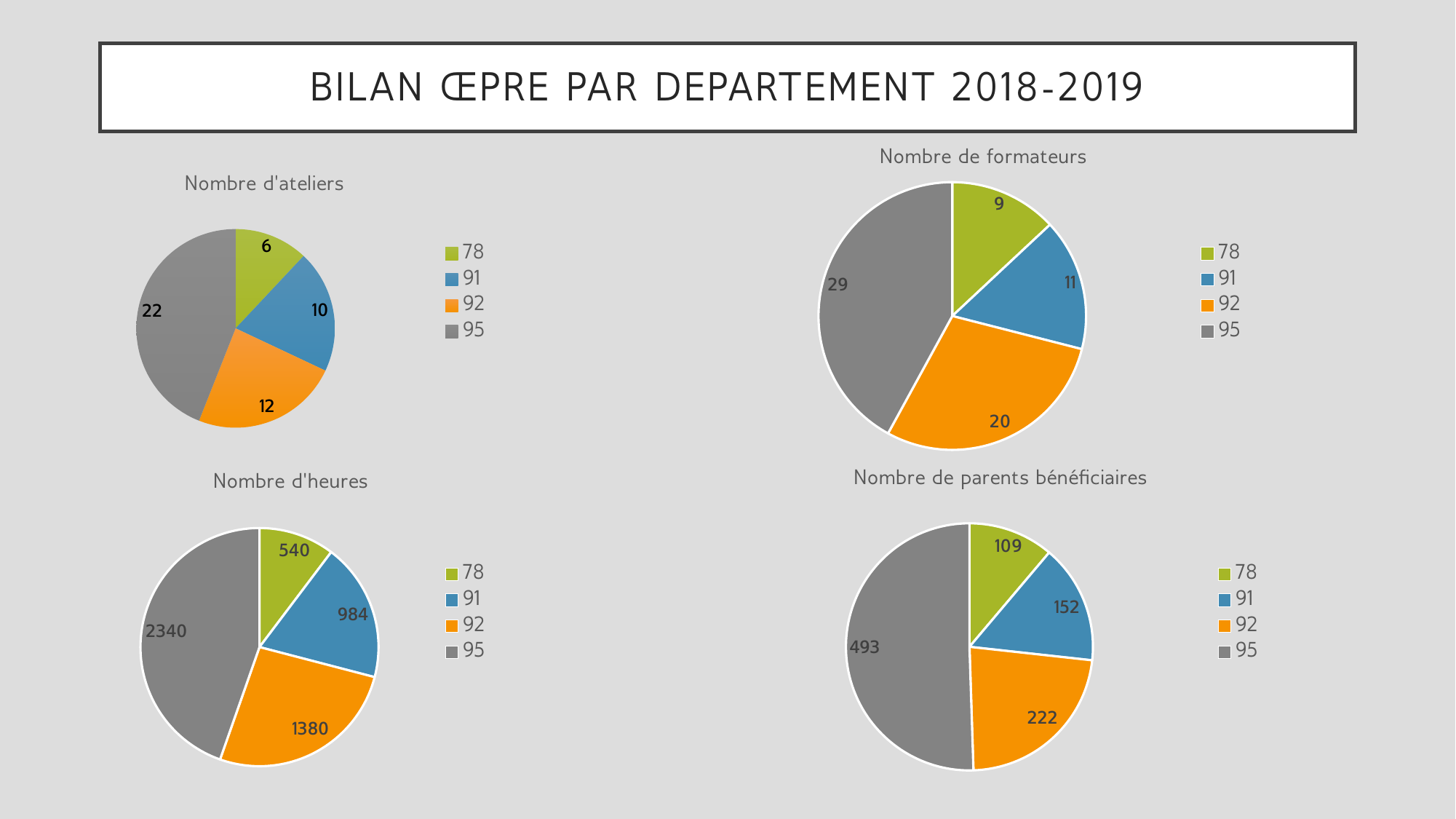

# BILAN OEPRE par departement 2018-2019

### Chart: Nombre de formateurs

| Category | Nombre d'intervenants |
|---|---|
| 78 | 9.0 |
| 91 | 11.0 |
| 92 | 20.0 |
| 95 | 29.0 |

### Chart: Nombre d'ateliers

| Category | nombre d'ateliers |
|---|---|
| 78 | 6.0 |
| 91 | 10.0 |
| 92 | 12.0 |
| 95 | 22.0 |

### Chart: Nombre de parents bénéficiaires

| Category | Nombre de parents concernés |
|---|---|
| 78 | 109.0 |
| 91 | 152.0 |
| 92 | 222.0 |
| 95 | 493.0 |

### Chart: Nombre d'heures

| Category | Nombre d'heures |
|---|---|
| 78 | 540.0 |
| 91 | 984.0 |
| 92 | 1380.0 |
| 95 | 2340.0 |